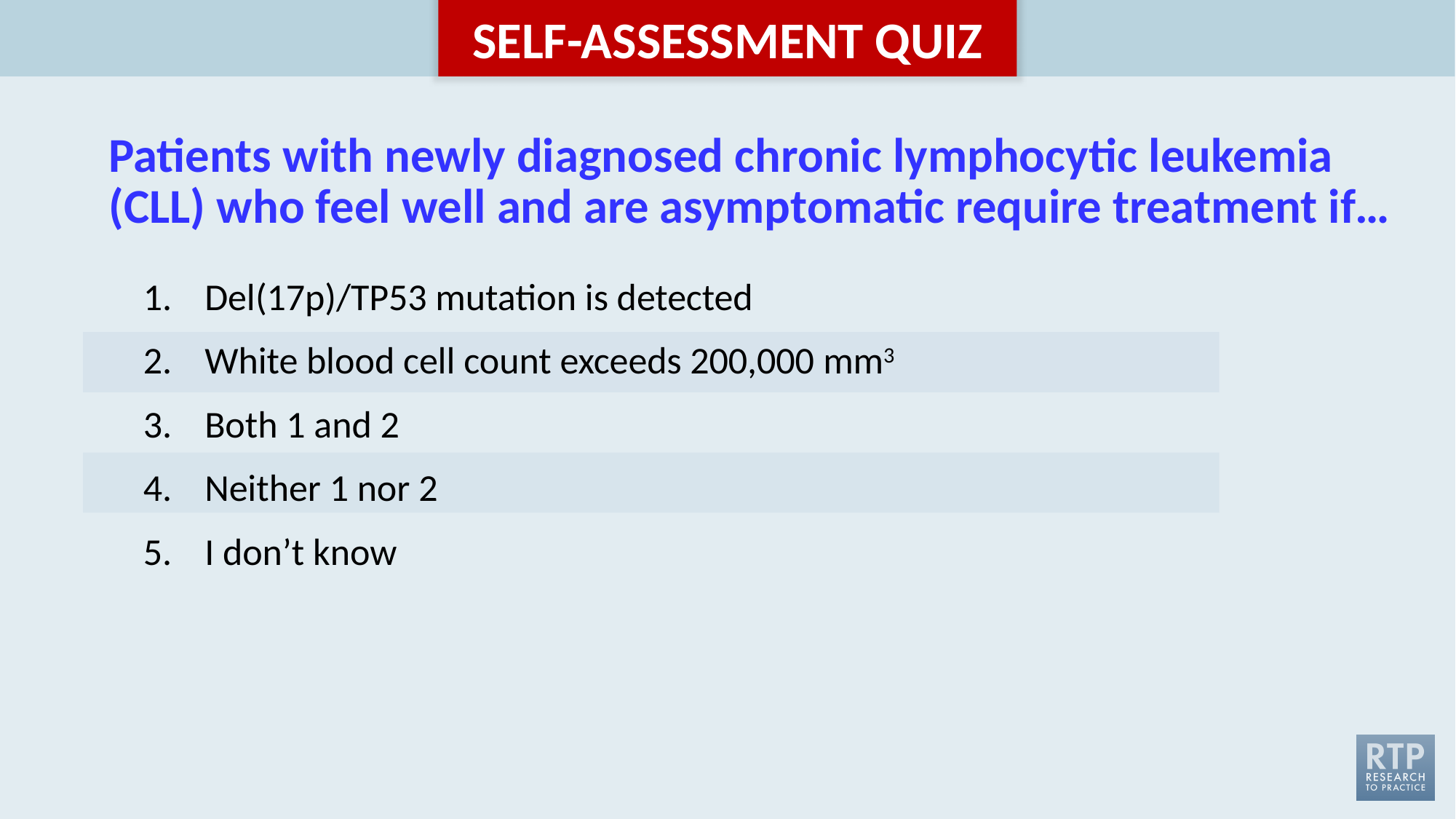

# Patients with newly diagnosed chronic lymphocytic leukemia (CLL) who feel well and are asymptomatic require treatment if…
Del(17p)/TP53 mutation is detected
White blood cell count exceeds 200,000 mm3
Both 1 and 2
Neither 1 nor 2
I don’t know
|  |
| --- |
|  |
|  |
|  |
|  |